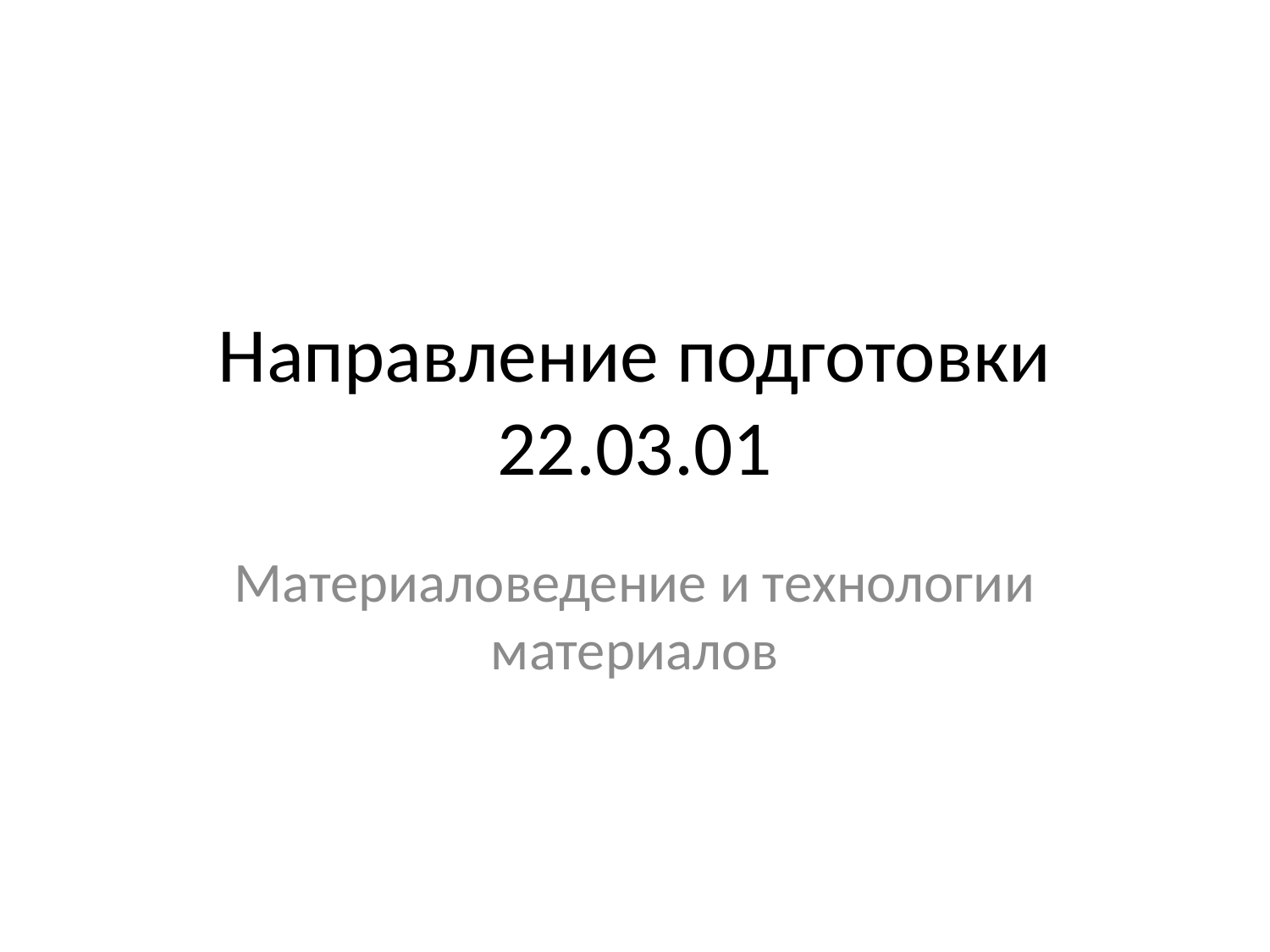

# Направление подготовки 22.03.01
Материаловедение и технологии материалов